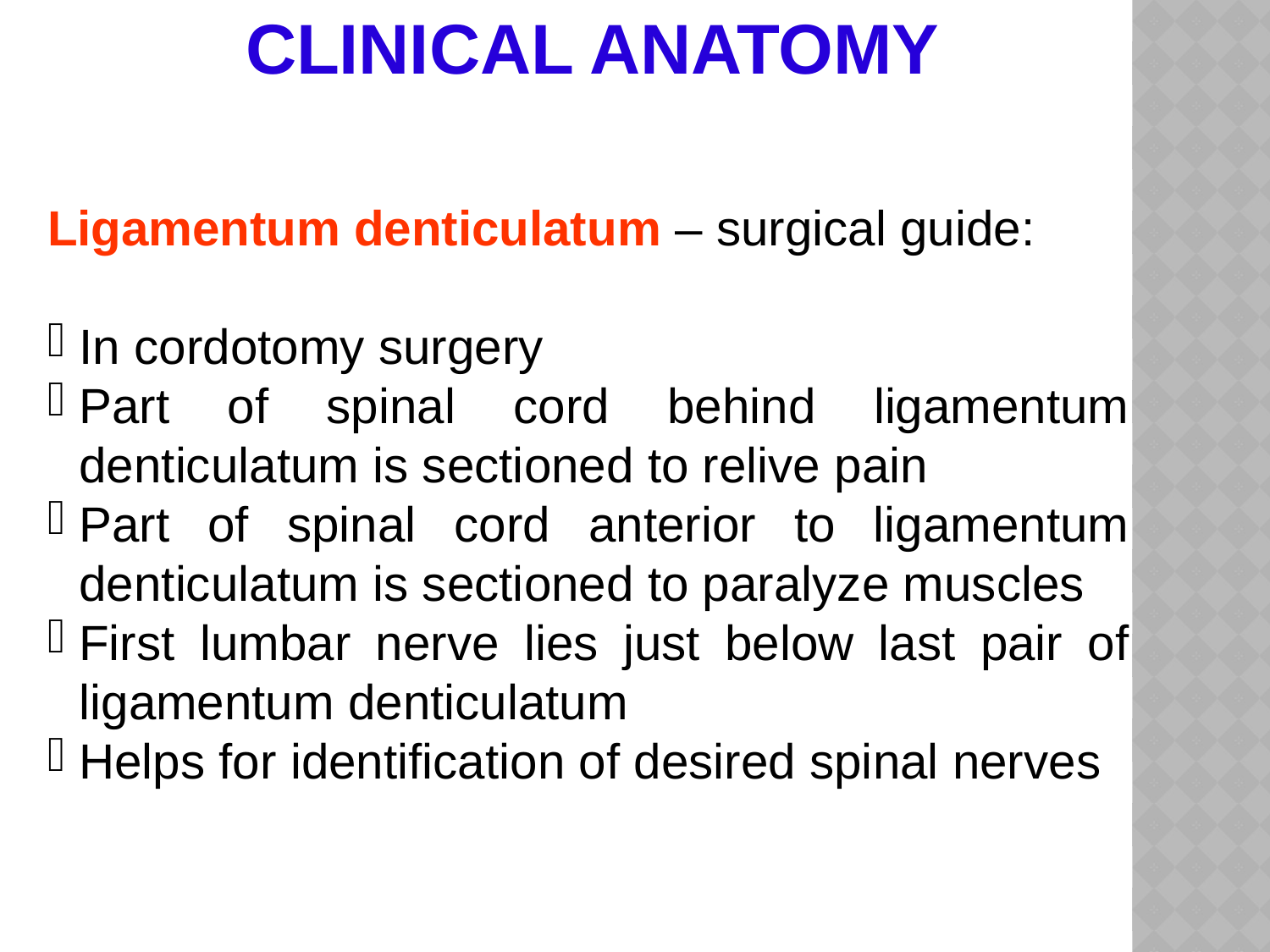

CLINICAL ANATOMY
Ligamentum denticulatum – surgical guide:

In cordotomy surgery
Part of spinal cord behind ligamentum denticulatum is sectioned to relive pain
Part of spinal cord anterior to ligamentum denticulatum is sectioned to paralyze muscles
First lumbar nerve lies just below last pair of ligamentum denticulatum
Helps for identification of desired spinal nerves